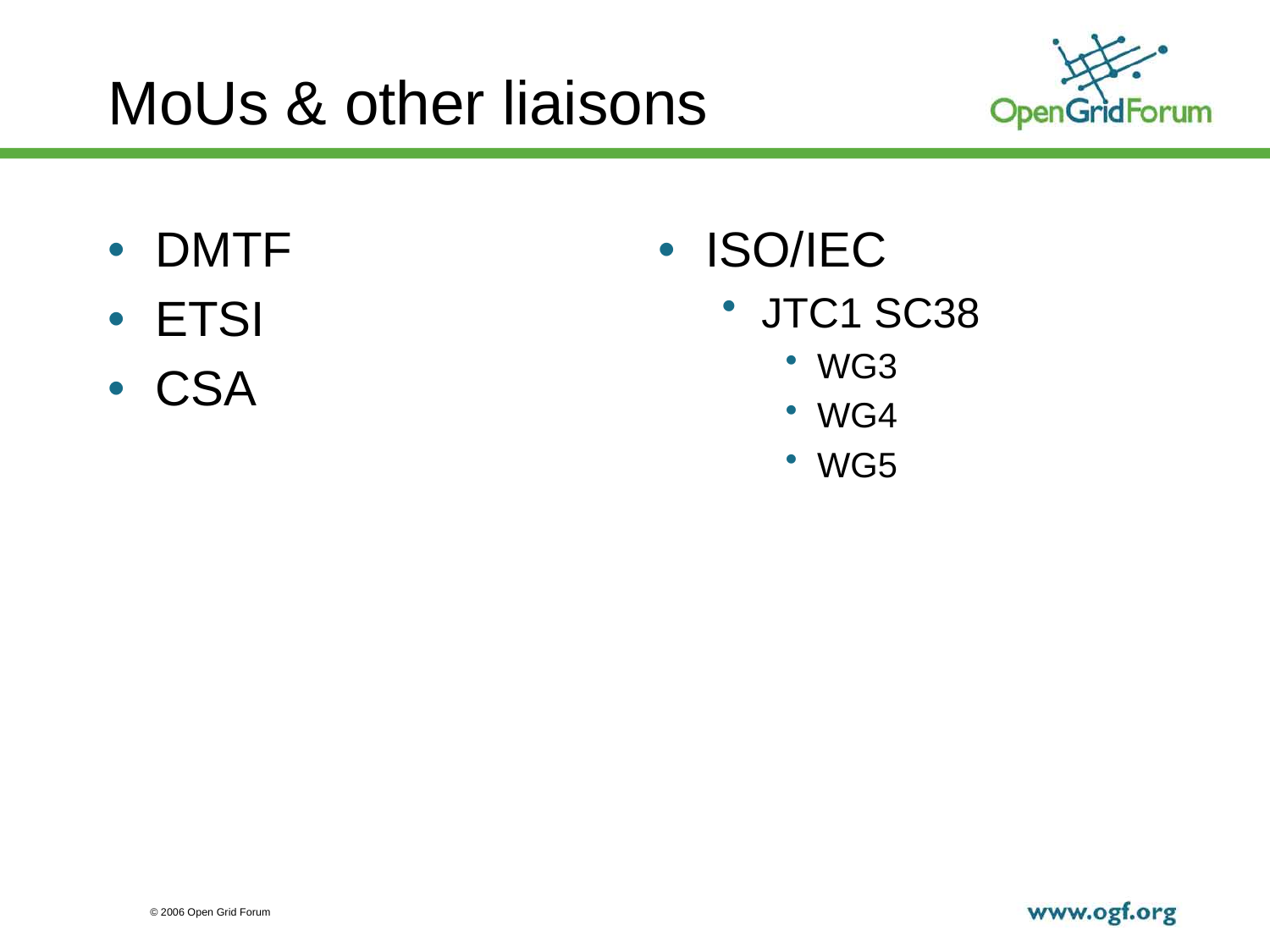

# MoUs & other liaisons
DMTF
ETSI
CSA

ISO/IEC
JTC1 SC38
WG3
WG4
WG5